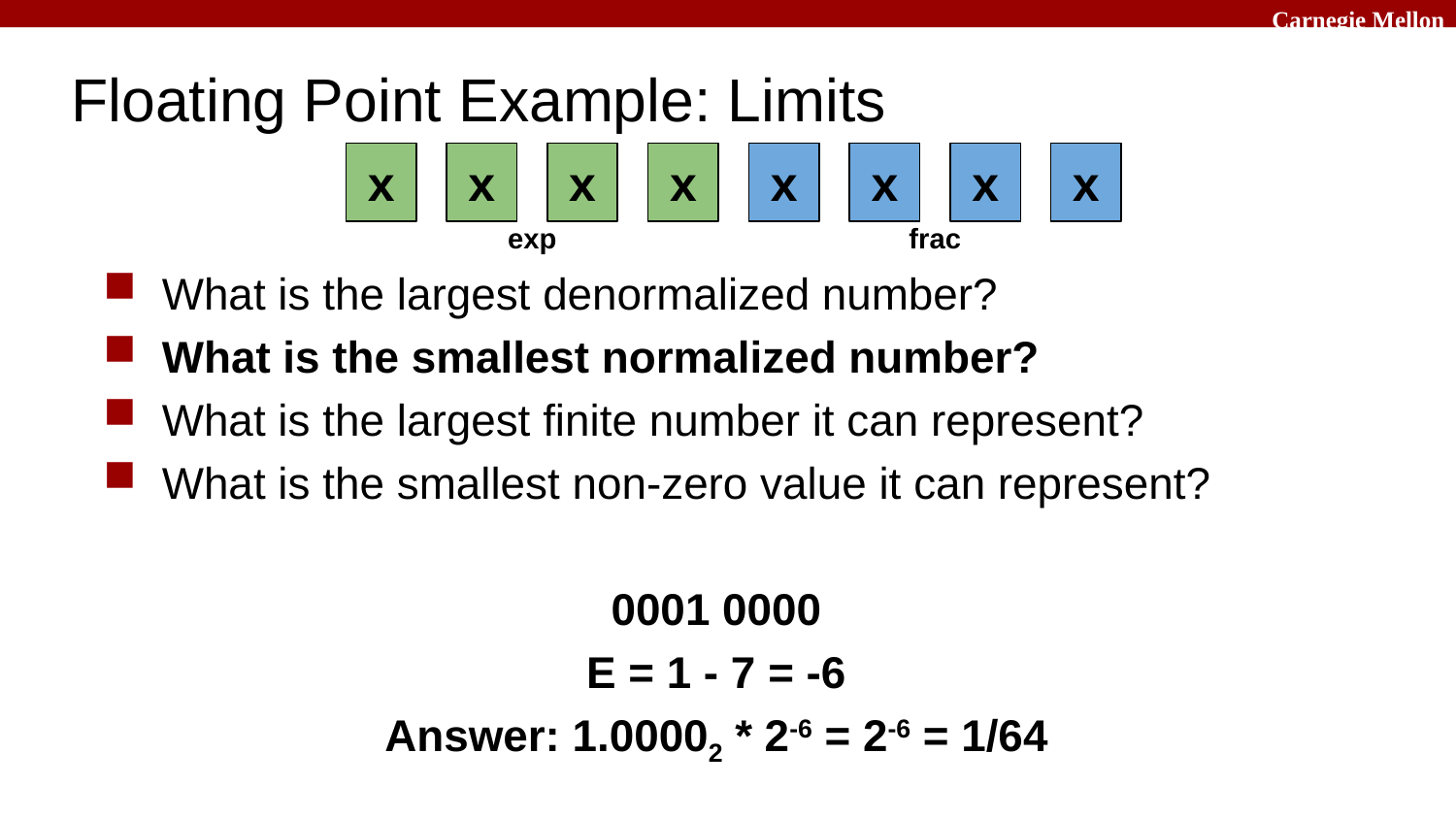

# Floating Point Example: Limits
x
x
x
x
x
x
x
x
exp
frac
What is the largest denormalized number?
What is the smallest normalized number?
What is the largest finite number it can represent?
What is the smallest non-zero value it can represent?

0001 0000
E = 1 - 7 = -6
Answer: 1.00002 * 2-6 = 2-6 = 1/64